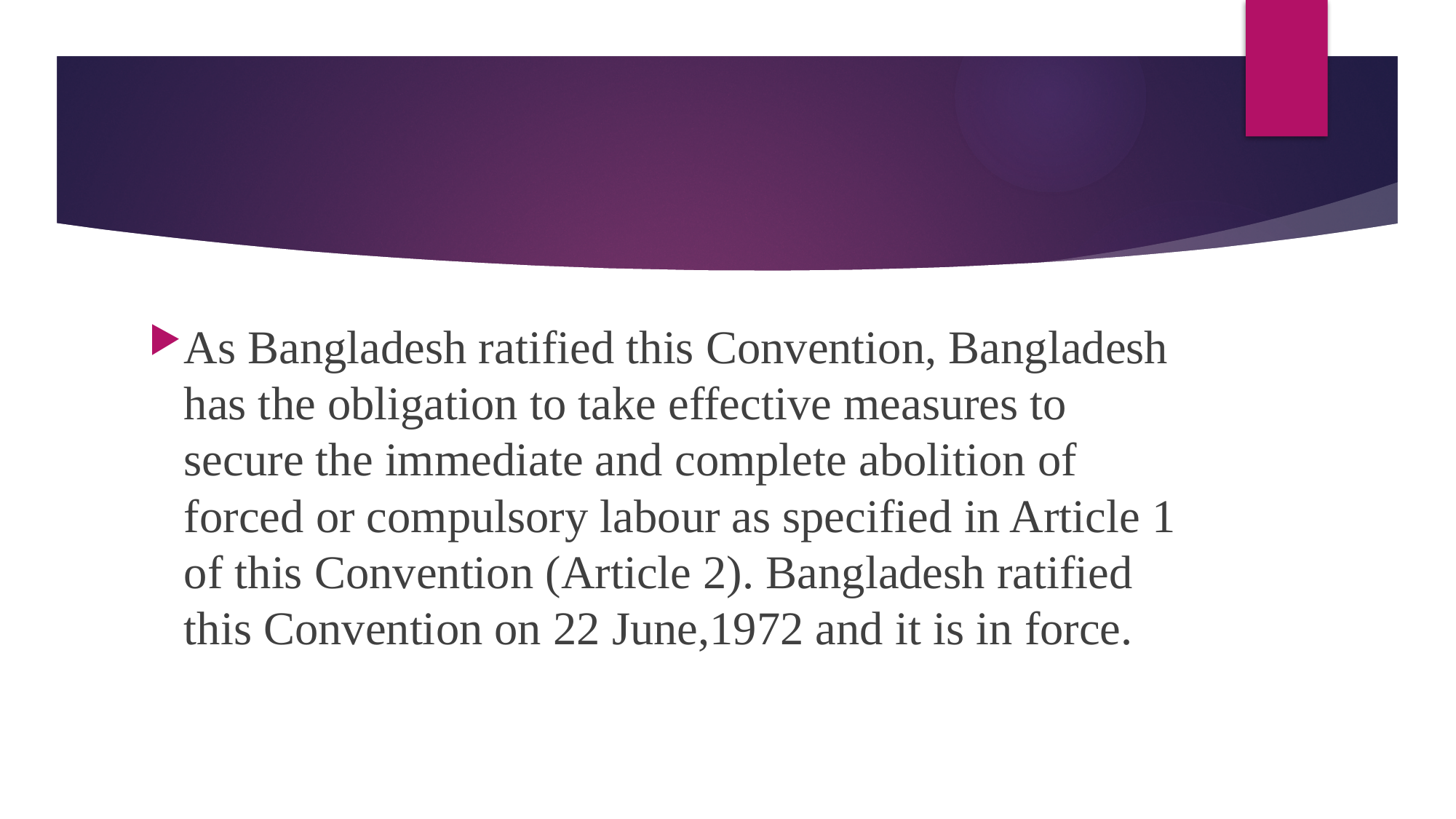

#
As Bangladesh ratified this Convention, Bangladesh has the obligation to take effective measures to secure the immediate and complete abolition of forced or compulsory labour as specified in Article 1 of this Convention (Article 2). Bangladesh ratified this Convention on 22 June,1972 and it is in force.